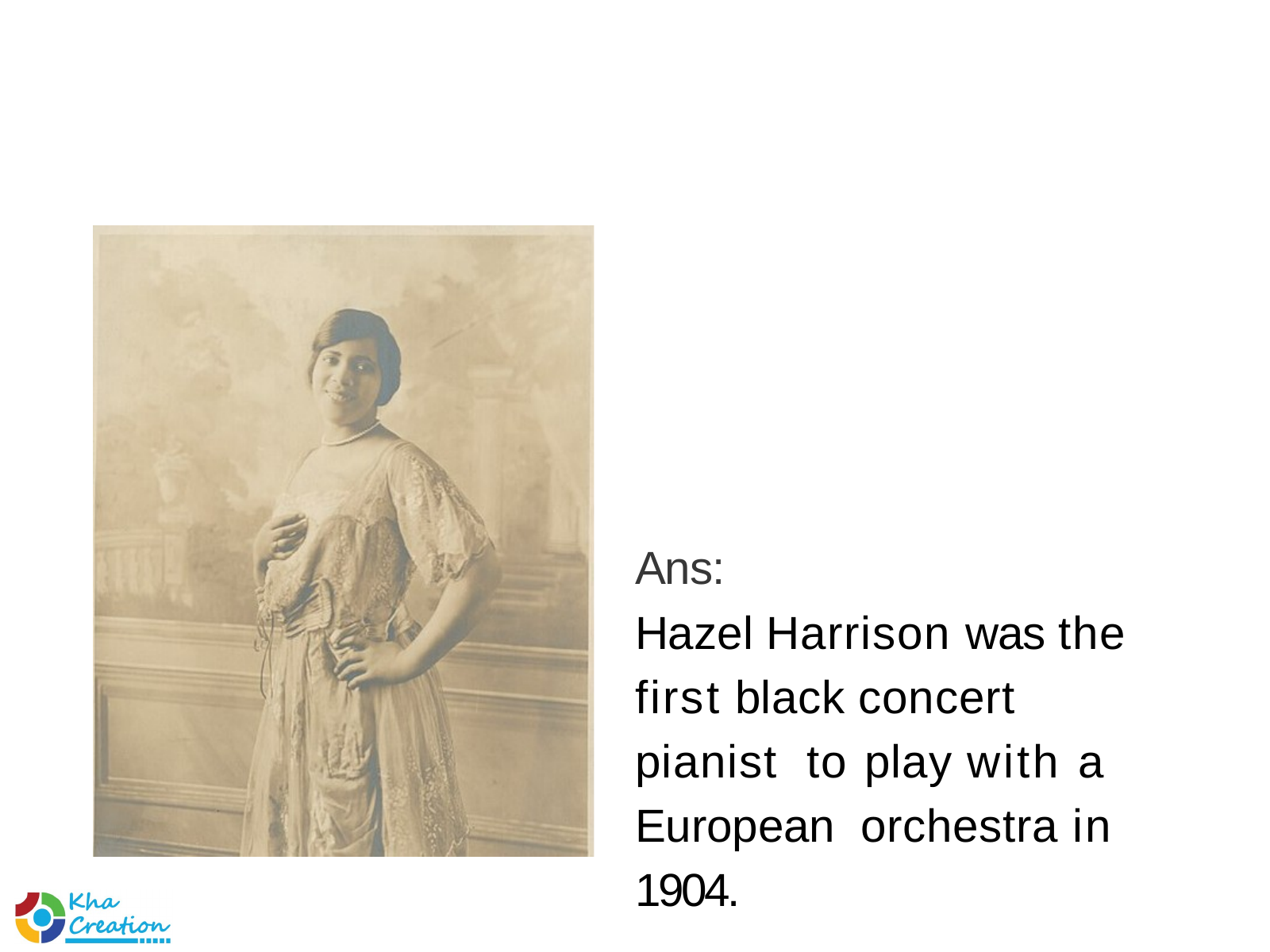

Ans:
Hazel Harrison was the  first black concert pianist  to play with a European  orchestra in 1904.